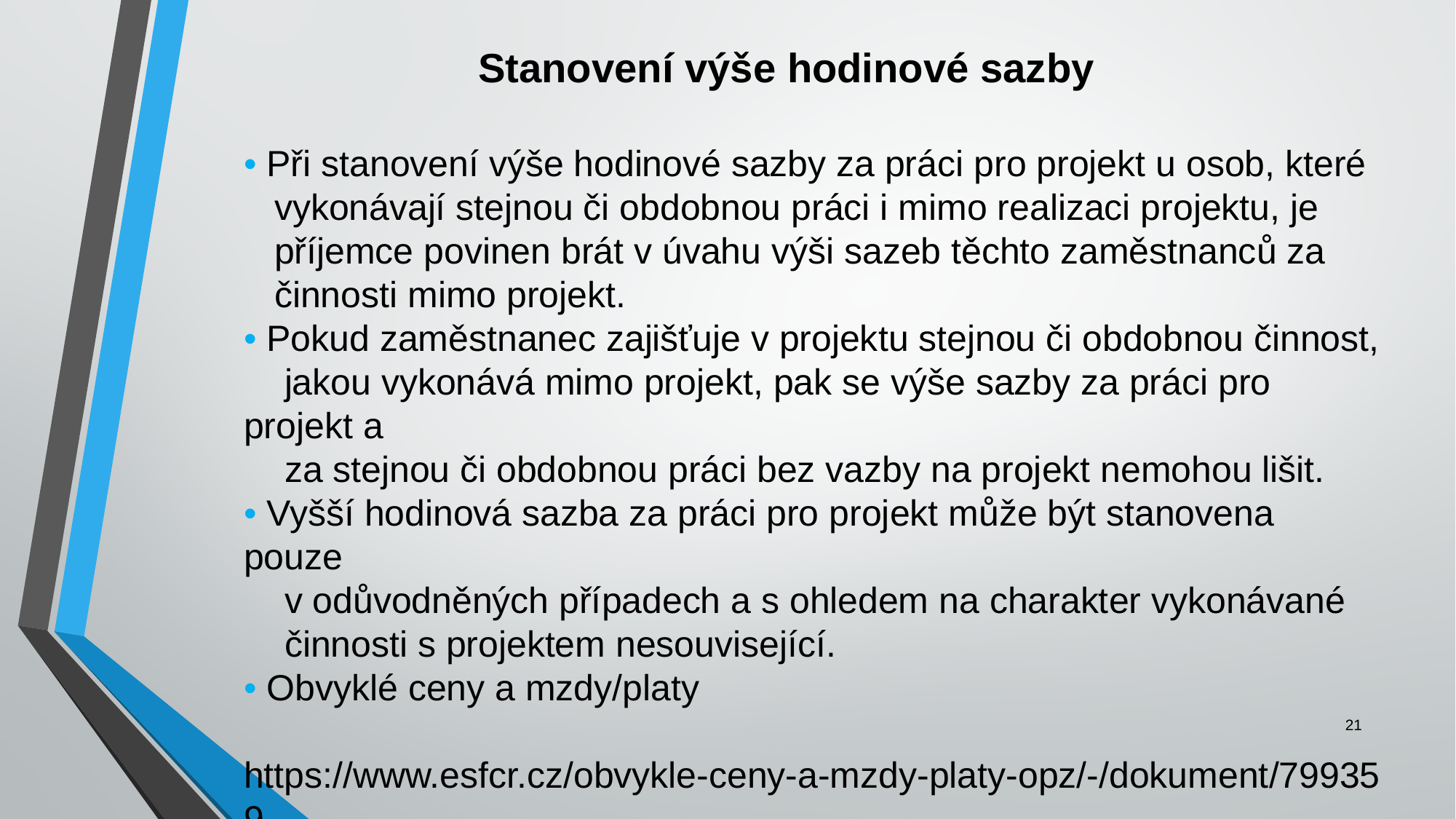

Stanovení výše hodinové sazby

• Při stanovení výše hodinové sazby za práci pro projekt u osob, které
   vykonávají stejnou či obdobnou práci i mimo realizaci projektu, je
   příjemce povinen brát v úvahu výši sazeb těchto zaměstnanců za
   činnosti mimo projekt.
• Pokud zaměstnanec zajišťuje v projektu stejnou či obdobnou činnost,
    jakou vykonává mimo projekt, pak se výše sazby za práci pro projekt a
    za stejnou či obdobnou práci bez vazby na projekt nemohou lišit.
• Vyšší hodinová sazba za práci pro projekt může být stanovena pouze
    v odůvodněných případech a s ohledem na charakter vykonávané
    činnosti s projektem nesouvisející.
• Obvyklé ceny a mzdy/platy
     https://www.esfcr.cz/obvykle-ceny-a-mzdy-platy-opz/-/dokument/799359
21